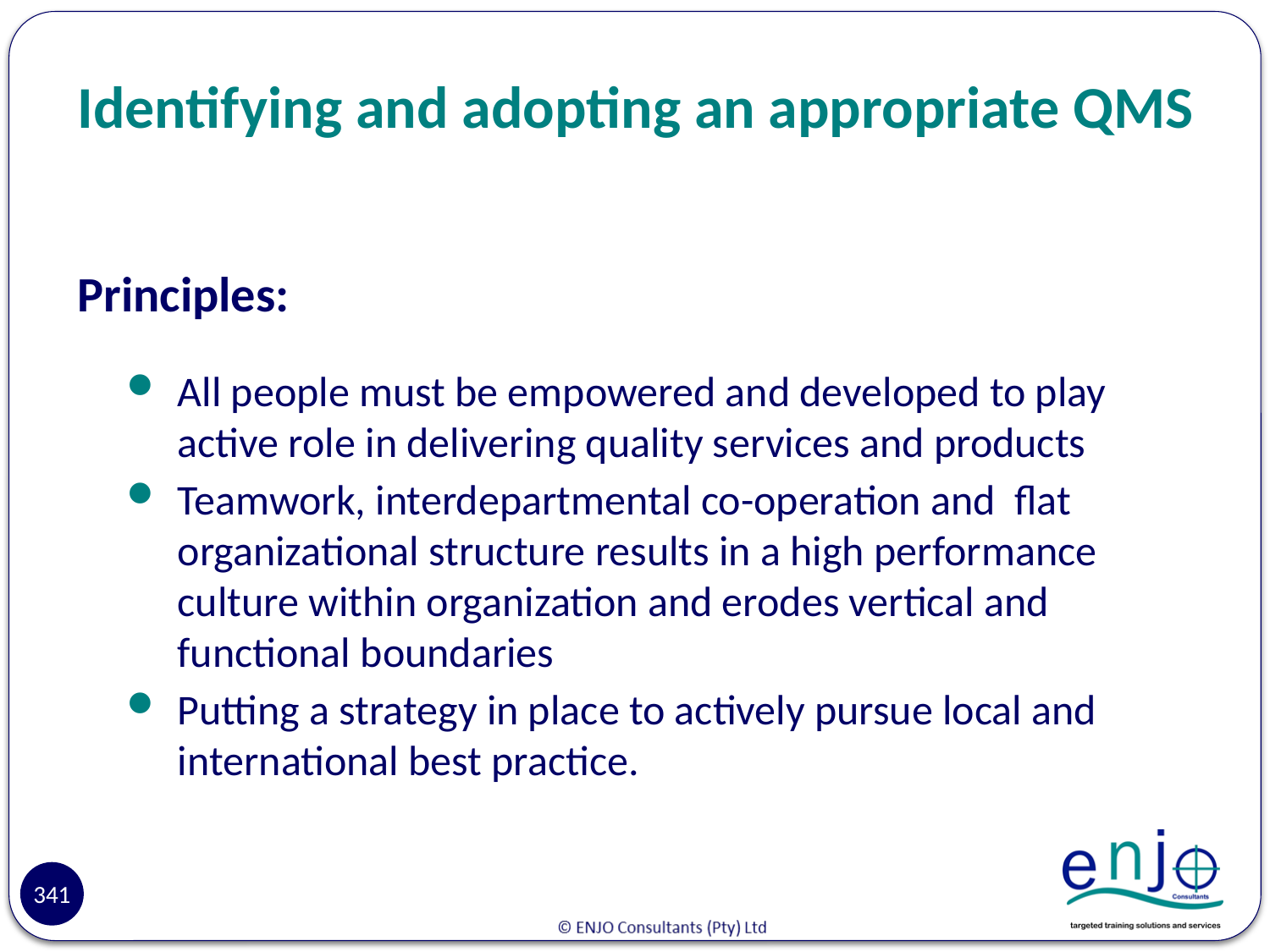

# Identifying and adopting an appropriate QMS
Principles:

All people must be empowered and developed to play active role in delivering quality services and products
Teamwork, interdepartmental co-operation and  flat organizational structure results in a high performance culture within organization and erodes vertical and functional boundaries
Putting a strategy in place to actively pursue local and international best practice.
Reasons
341